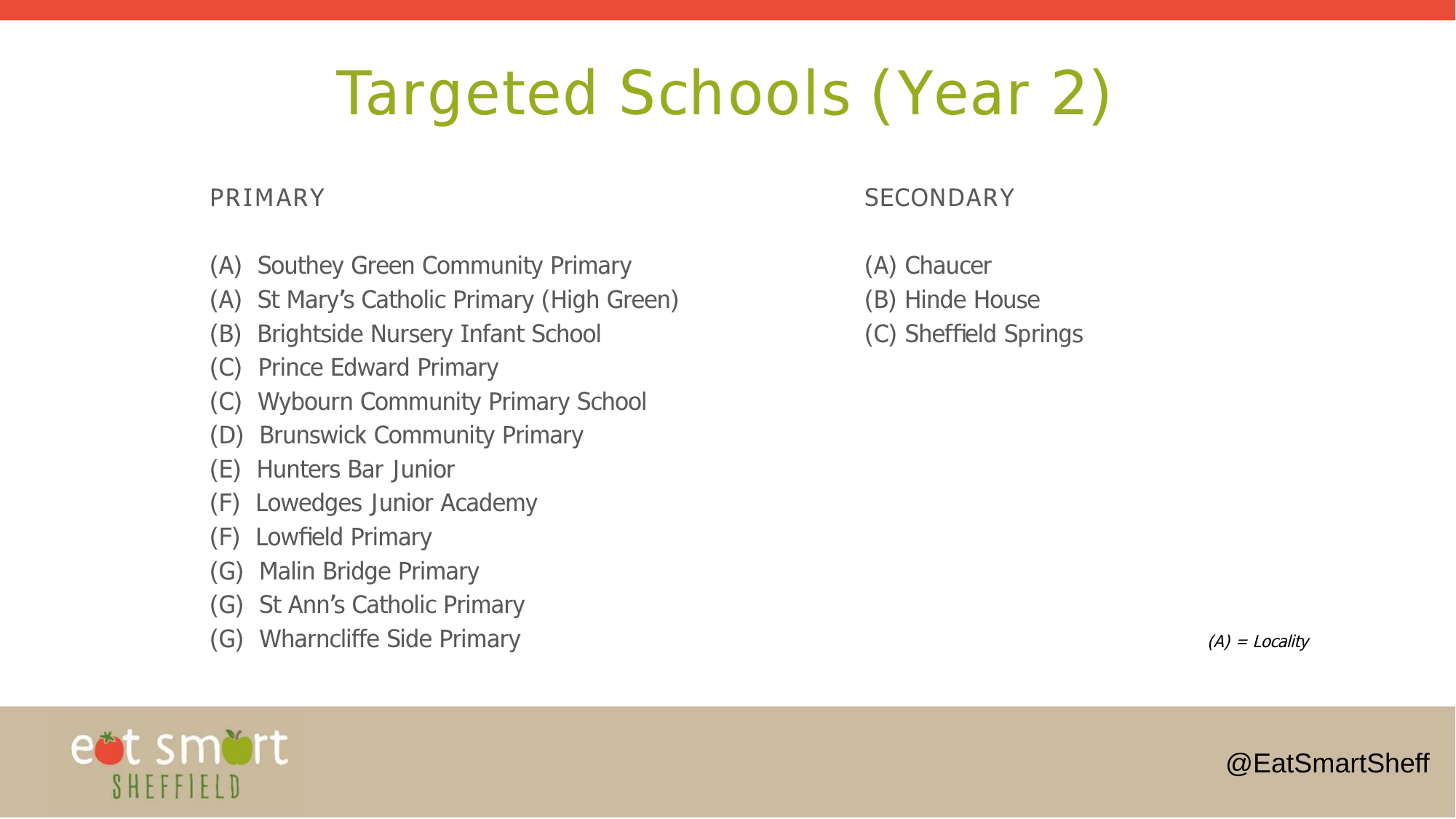

# Targeted Schools (Year 2)
PRIMARY					SECONDARY

(A)  Southey Green Community Primary			(A) Chaucer
(A)  St Mary’s Catholic Primary (High Green)		(B) Hinde House
(B)  Brightside Nursery Infant School			(C) Sheffield Springs
 Prince Edward Primary
(C)  Wybourn Community Primary School
(D)  Brunswick Community Primary
(E)  Hunters Bar Junior
(F)  Lowedges Junior Academy
(F)  Lowfield Primary
(G)  Malin Bridge Primary
(G)  St Ann’s Catholic Primary
(G)  Wharncliffe Side Primary                                                                                            (A) = Locality

(A) = Locality